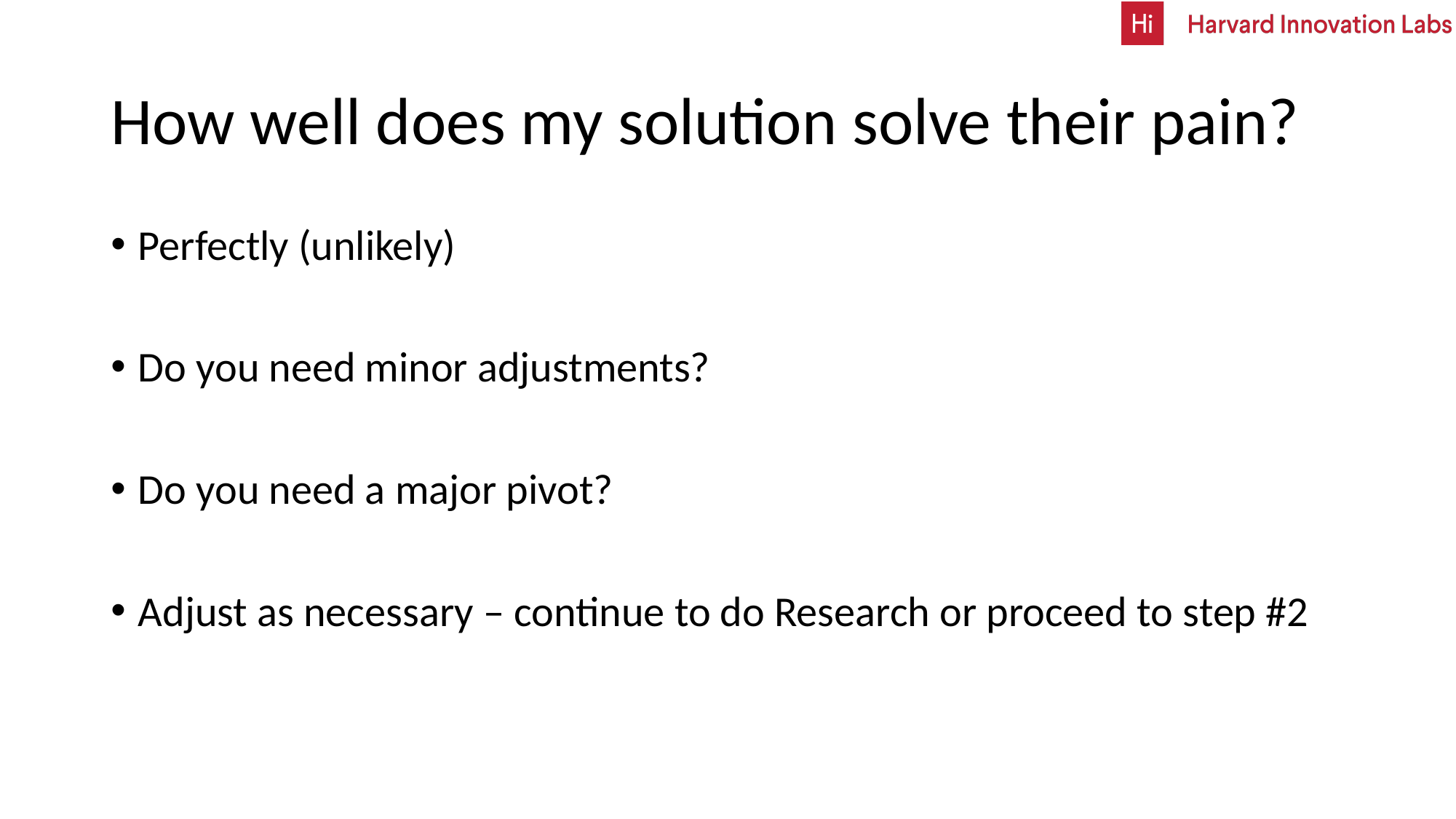

# How well does my solution solve their pain?
Perfectly (unlikely)

Do you need minor adjustments?

Do you need a major pivot?

Adjust as necessary – continue to do Research or proceed to step #2